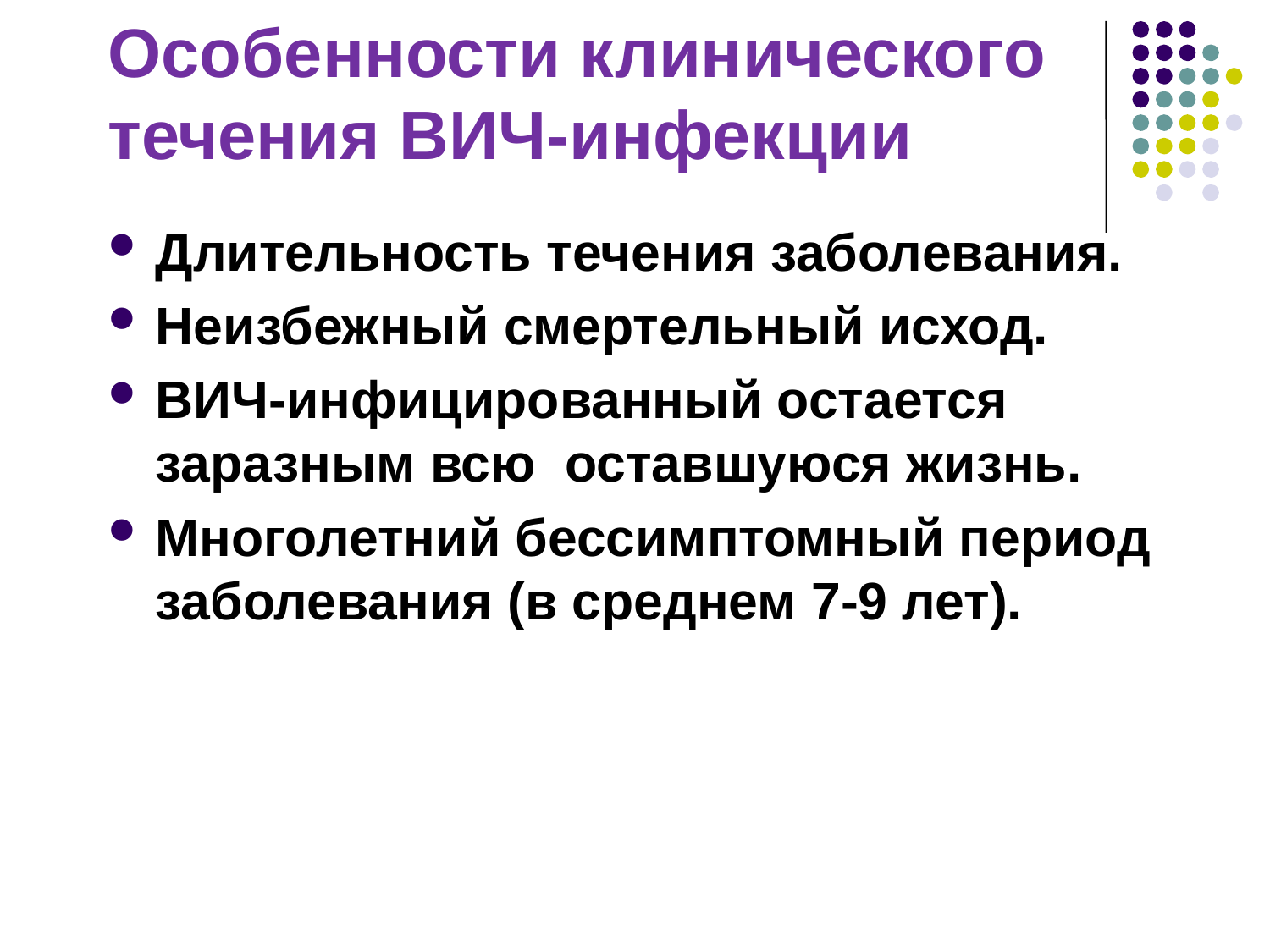

# Особенности клинического течения ВИЧ-инфекции
Длительность течения заболевания.
Неизбежный смертельный исход.
ВИЧ-инфицированный остается заразным всю  оставшуюся жизнь.
Многолетний бессимптомный период заболевания (в среднем 7-9 лет).